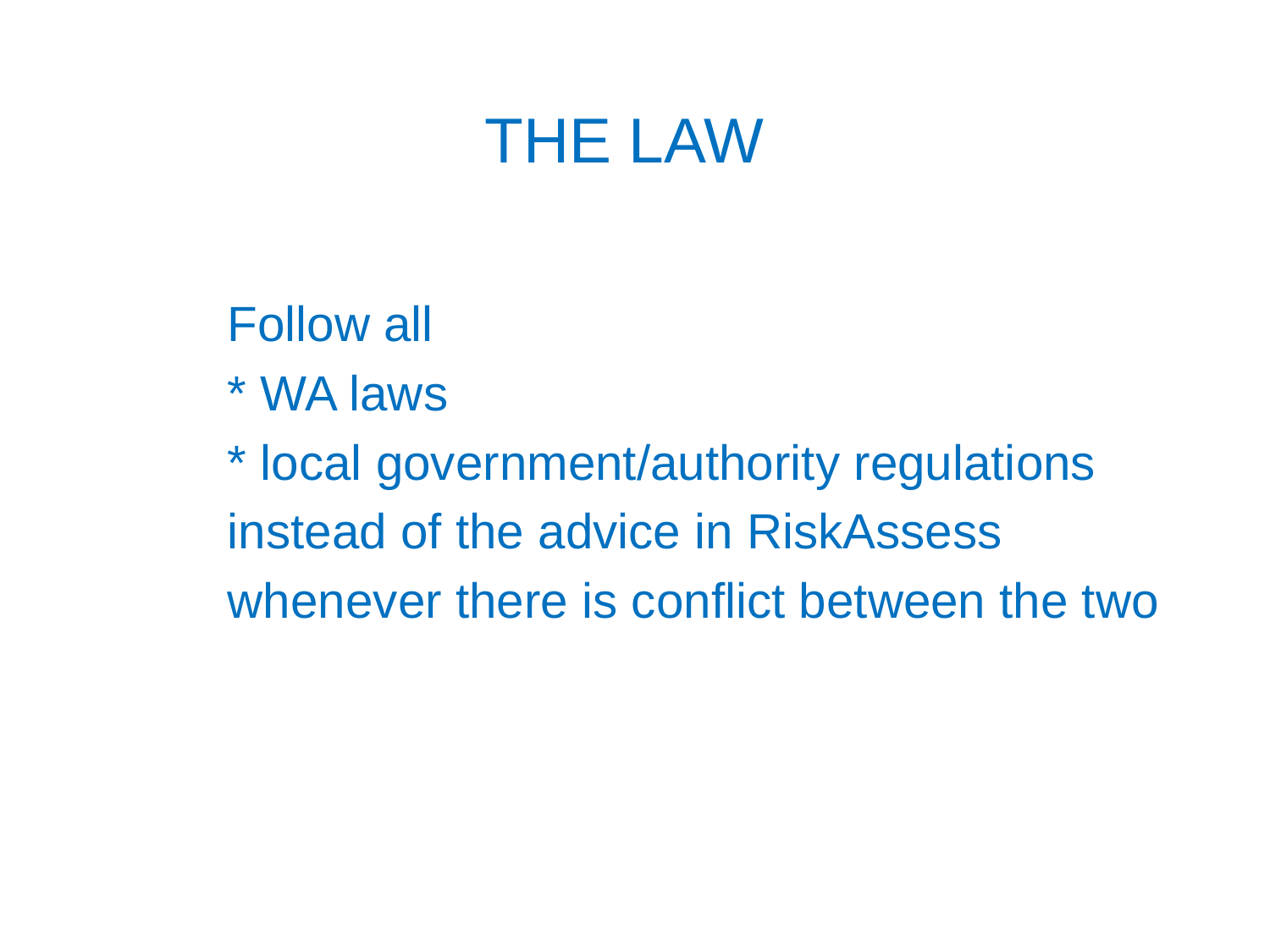

# THE LAW
Follow all
* WA laws
* local government/authority regulations
instead of the advice in RiskAssess
whenever there is conflict between the two